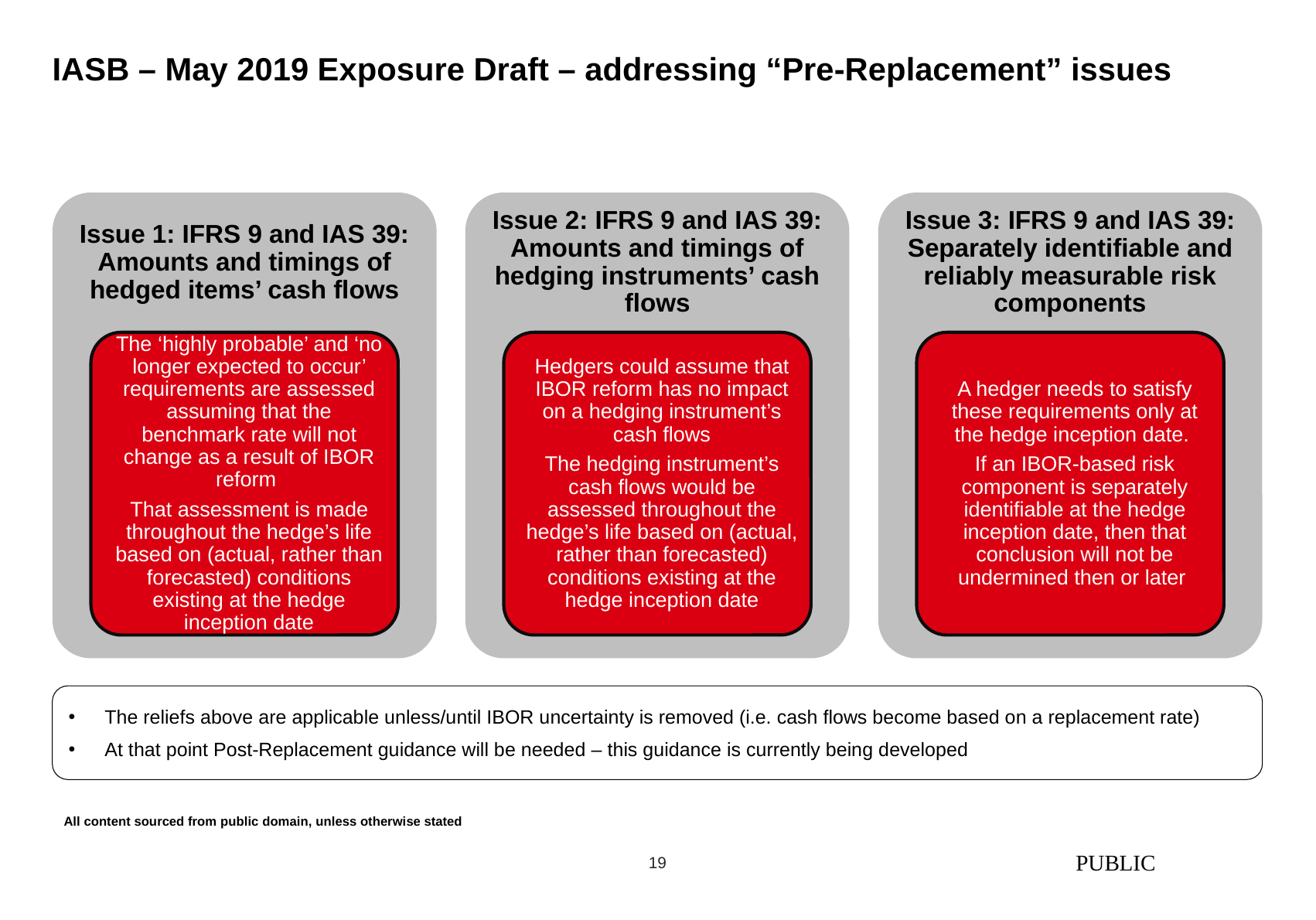

# IASB – May 2019 Exposure Draft – addressing “Pre-Replacement” issues

Issue 1: IFRS 9 and IAS 39: Amounts and timings of hedged items’ cash flows
The ‘highly probable’ and ‘no longer expected to occur’ requirements are assessed assuming that the benchmark rate will not change as a result of IBOR reform
That assessment is made throughout the hedge’s life based on (actual, rather than forecasted) conditions existing at the hedge inception date
Issue 2: IFRS 9 and IAS 39: Amounts and timings of hedging instruments’ cash flows
Hedgers could assume that IBOR reform has no impact on a hedging instrument’s cash flows
The hedging instrument’s cash flows would be assessed throughout the hedge’s life based on (actual, rather than forecasted) conditions existing at the hedge inception date
Issue 3: IFRS 9 and IAS 39: Separately identifiable and reliably measurable risk components
A hedger needs to satisfy these requirements only at the hedge inception date.
If an IBOR-based risk component is separately identifiable at the hedge inception date, then that conclusion will not be undermined then or later
The reliefs above are applicable unless/until IBOR uncertainty is removed (i.e. cash flows become based on a replacement rate)
At that point Post-Replacement guidance will be needed – this guidance is currently being developed
All content sourced from public domain, unless otherwise stated
PUBLIC